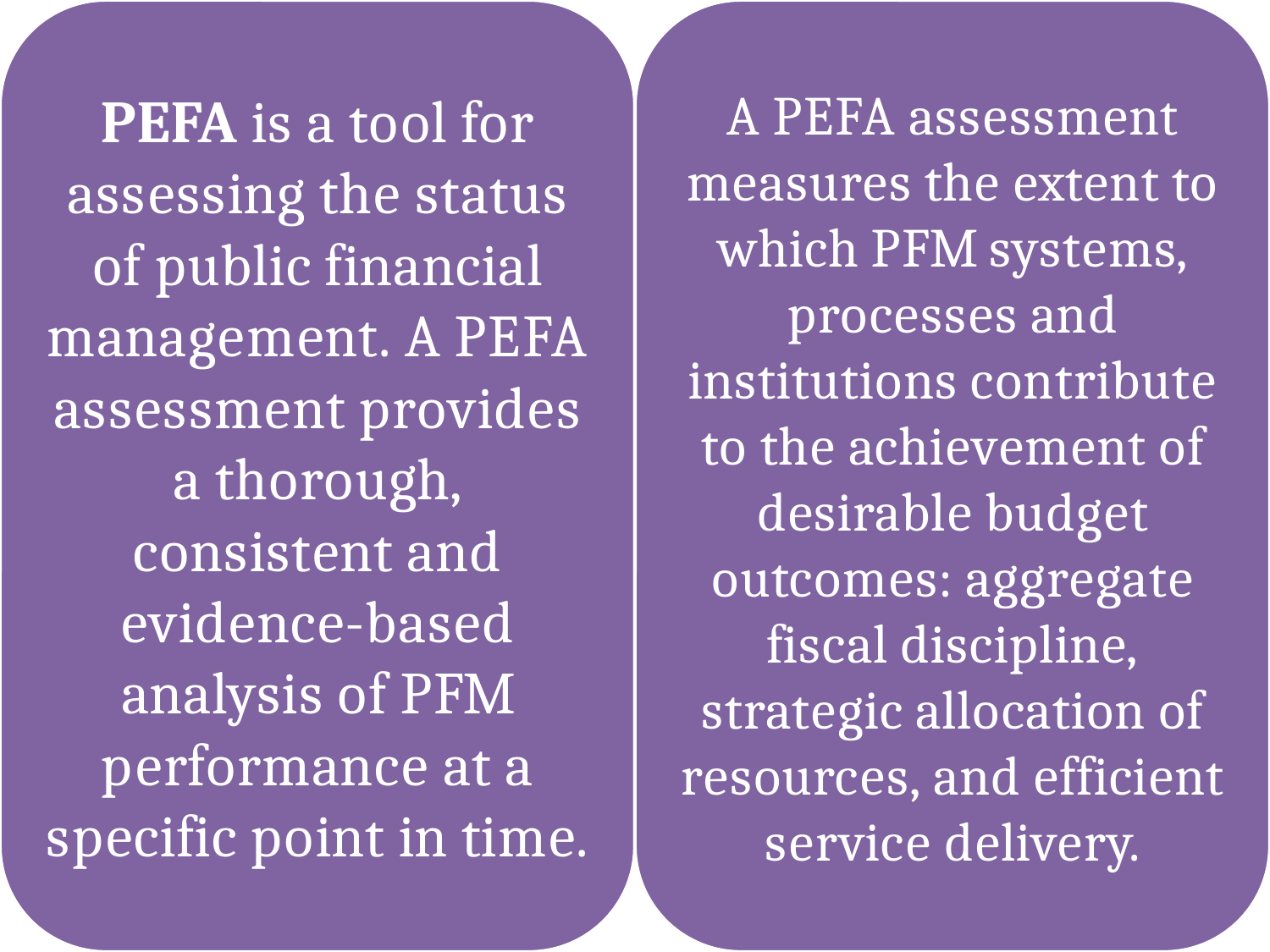

PEFA is a tool for assessing the status of public financial management. A PEFA assessment provides a thorough, consistent and evidence-based analysis of PFM performance at a specific point in time.
A PEFA assessment measures the extent to which PFM systems, processes and institutions contribute to the achievement of desirable budget outcomes: aggregate fiscal discipline, strategic allocation of resources, and efficient service delivery.